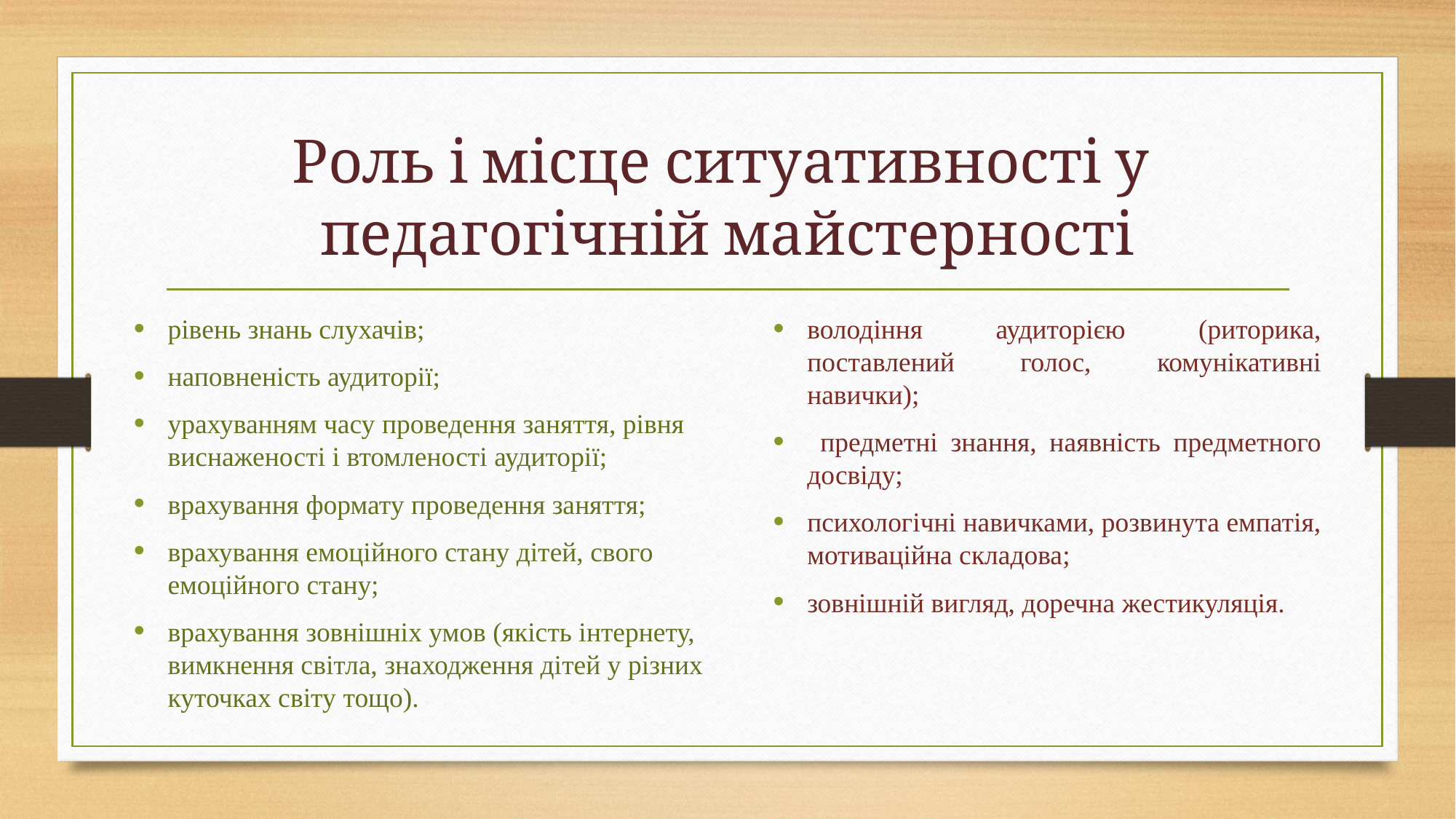

# Роль і місце ситуативності у педагогічній майстерності
рівень знань слухачів;
наповненість аудиторії;
урахуванням часу проведення заняття, рівня виснаженості і втомленості аудиторії;
врахування формату проведення заняття;
врахування емоційного стану дітей, свого емоційного стану;
врахування зовнішніх умов (якість інтернету, вимкнення світла, знаходження дітей у різних куточках світу тощо).

володіння аудиторією (риторика, поставлений голос, комунікативні навички);
 предметні знання, наявність предметного досвіду;
психологічні навичками, розвинута емпатія, мотиваційна складова;
зовнішній вигляд, доречна жестикуляція.